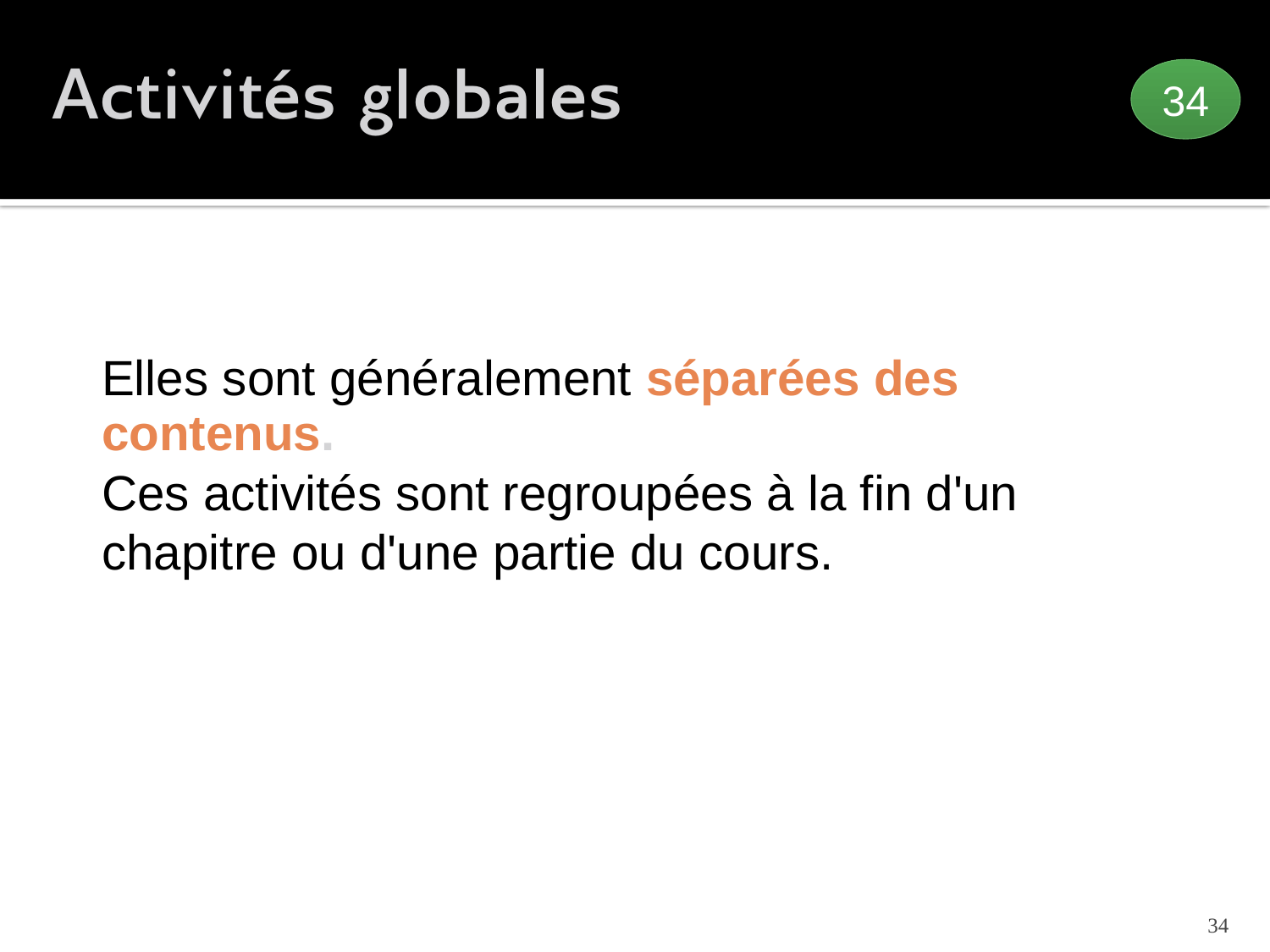

# Activités globales
34
Elles sont généralement séparées des contenus.
Ces activités sont regroupées à la fin d'un chapitre ou d'une partie du cours.
34